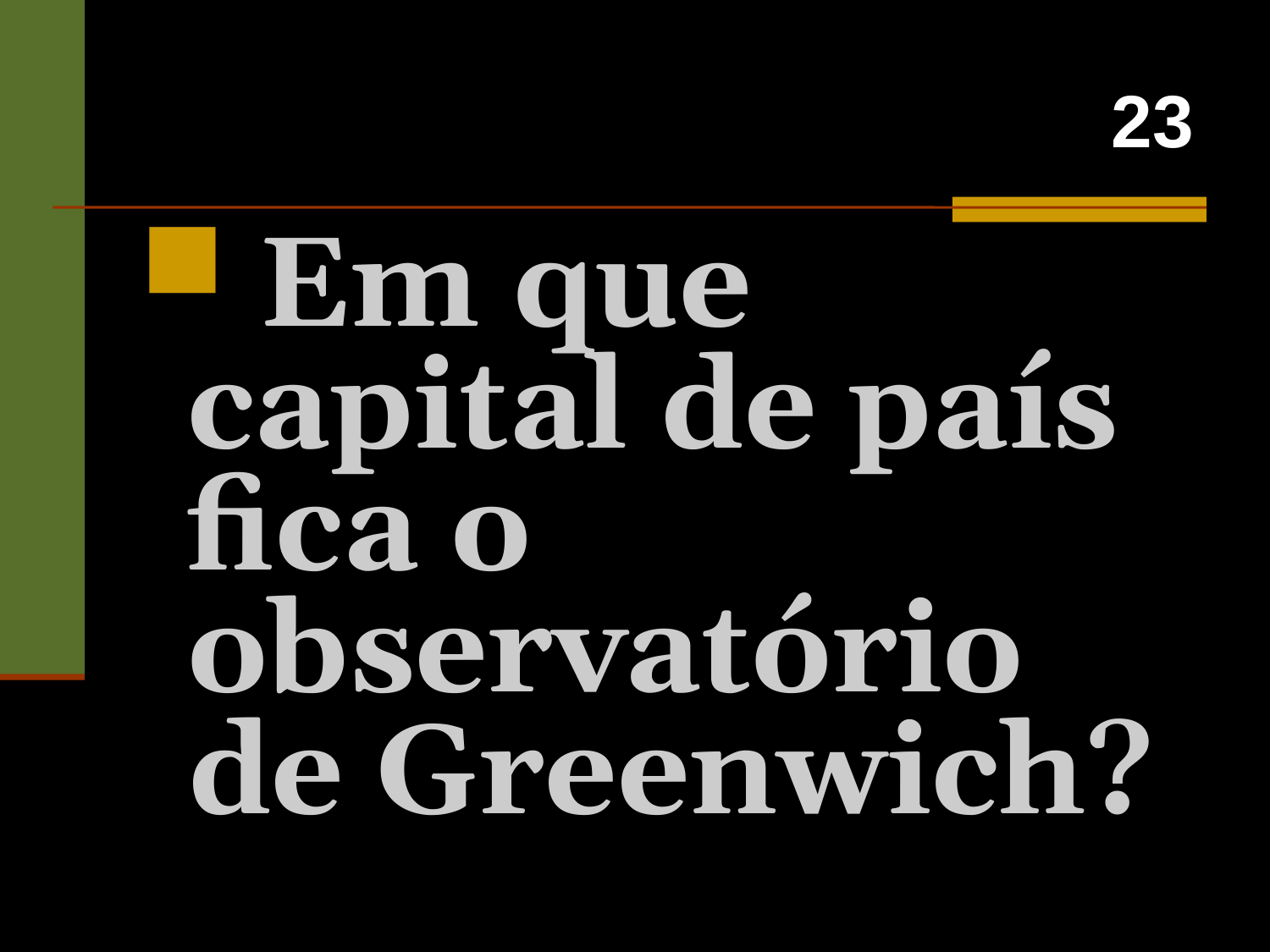

# 23
 Em que capital de país fica o observatório de Greenwich?